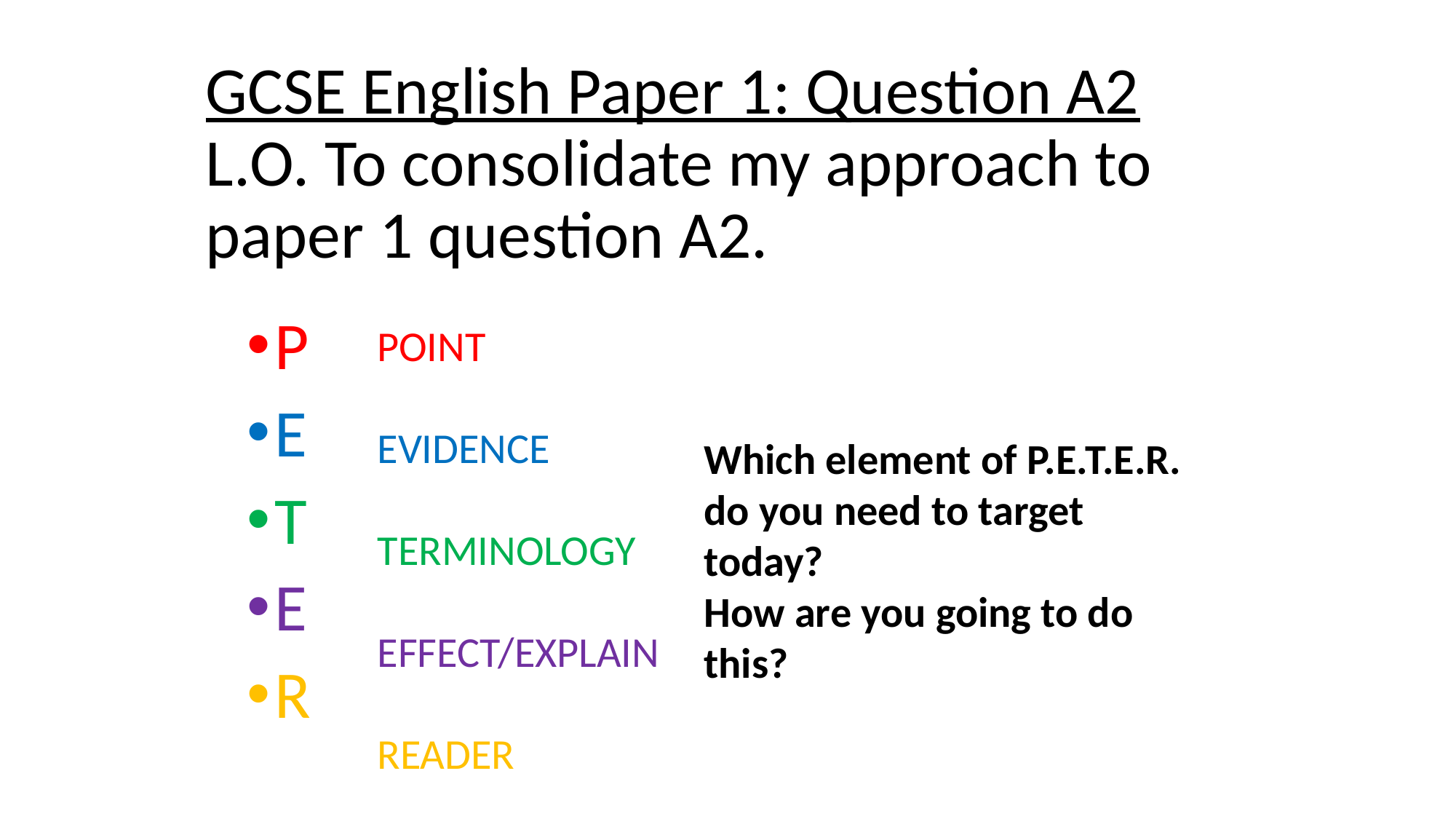

# GCSE English Paper 1: Question A2 L.O. To consolidate my approach to paper 1 question A2.
R
P
E
T
E
R

POINT

EVIDENCE

TERMINOLOGY

EFFECT/EXPLAIN

READER
Which element of P.E.T.E.R. do you need to target today?
How are you going to do this?